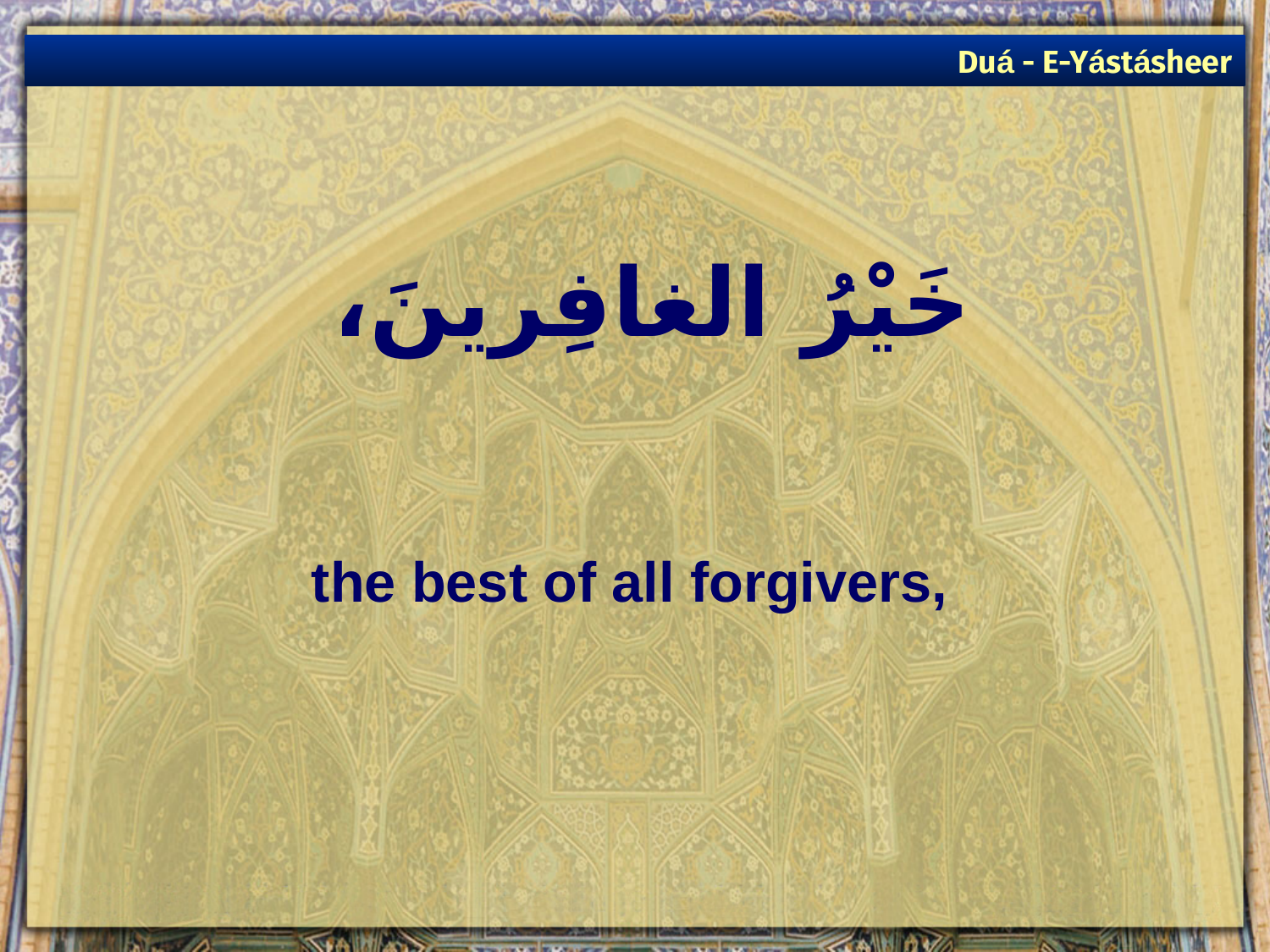

Duá - E-Yástásheer
# خَيْرُ الغافِرينَ،
the best of all forgivers,